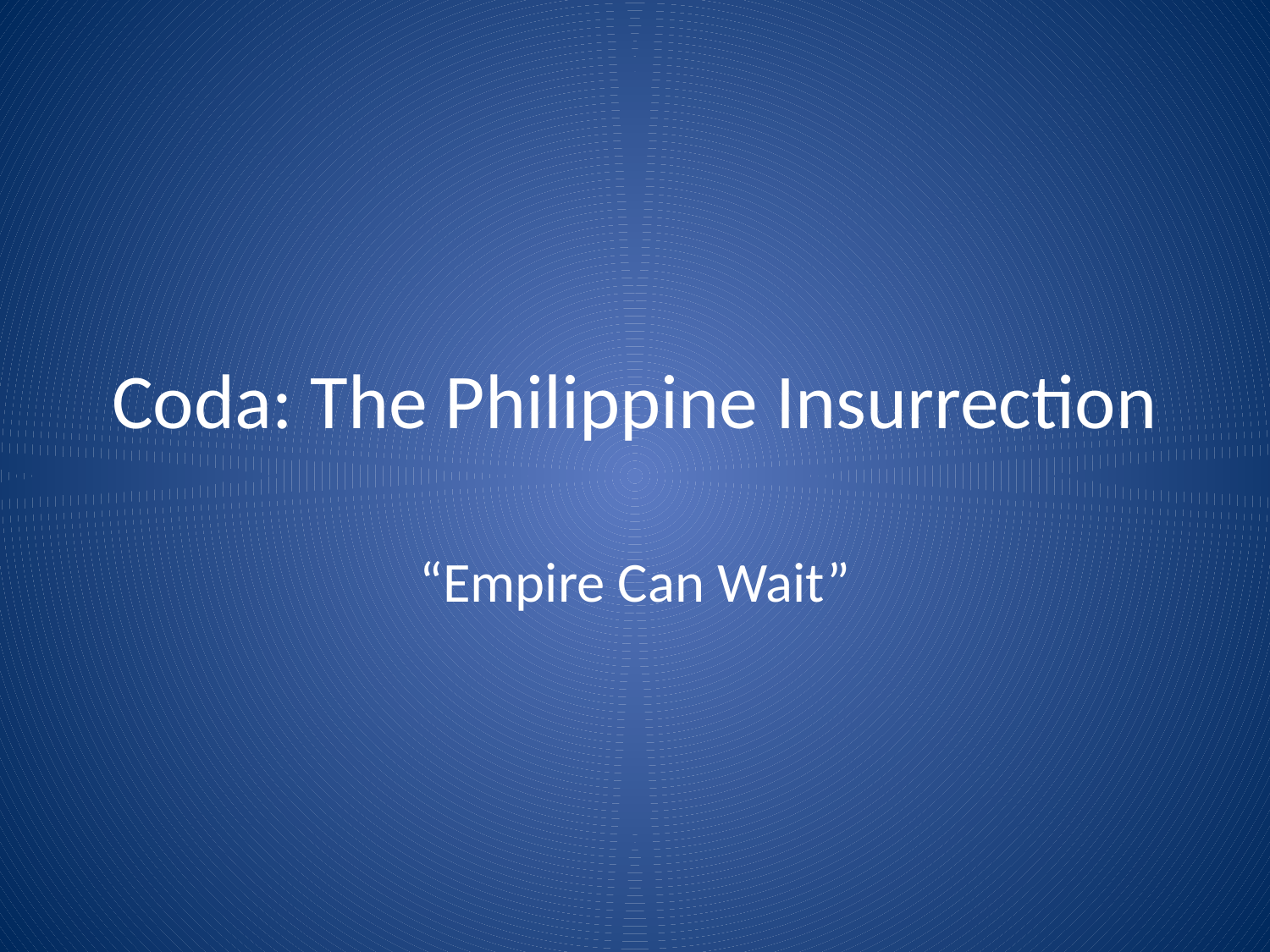

# Coda: The Philippine Insurrection
“Empire Can Wait”